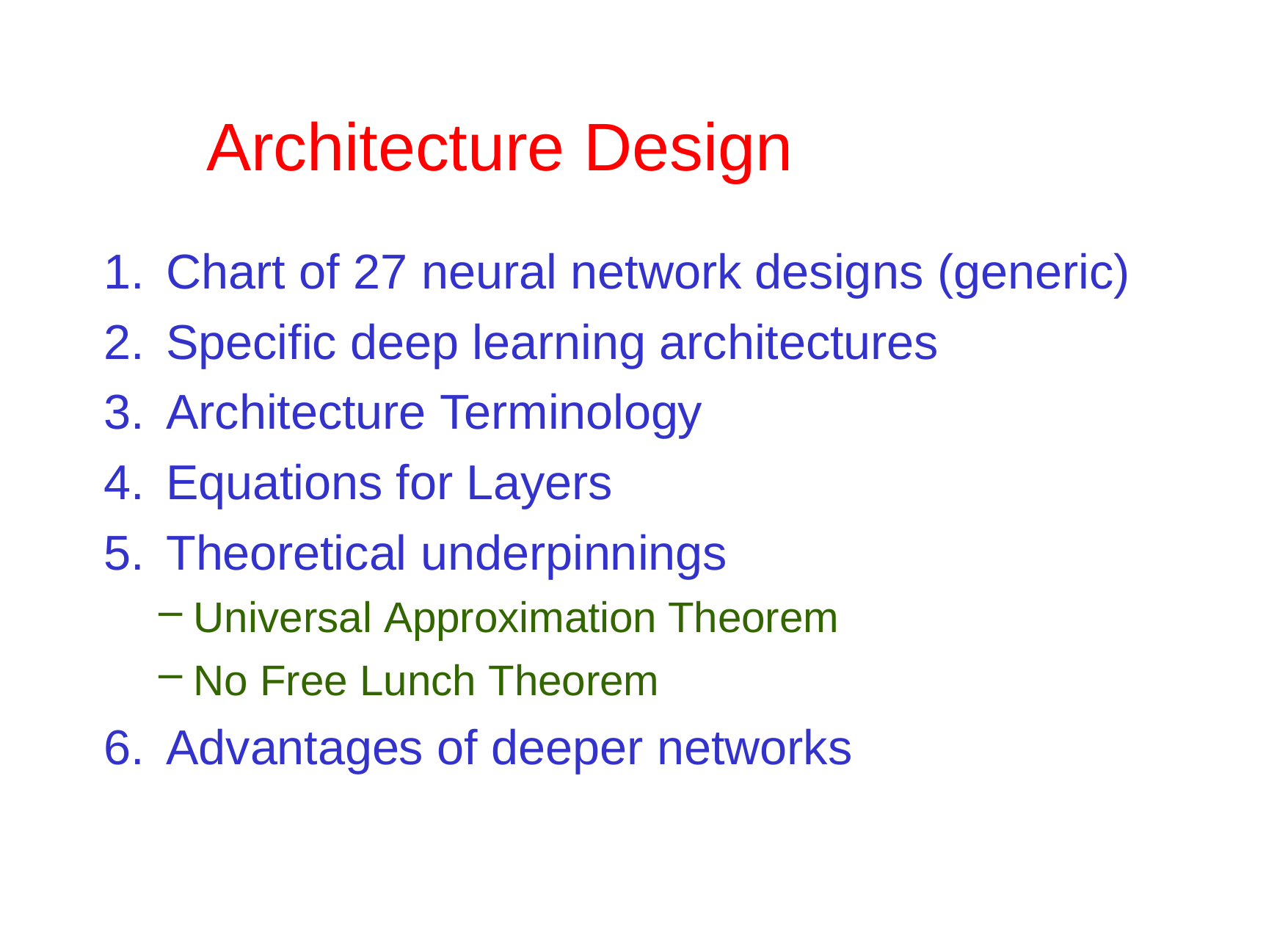

# Architecture Design
Chart of 27 neural network designs (generic)
Specific deep learning architectures
Architecture Terminology
Equations for Layers
Theoretical underpinnings
Universal Approximation Theorem
No Free Lunch Theorem
Advantages of deeper networks